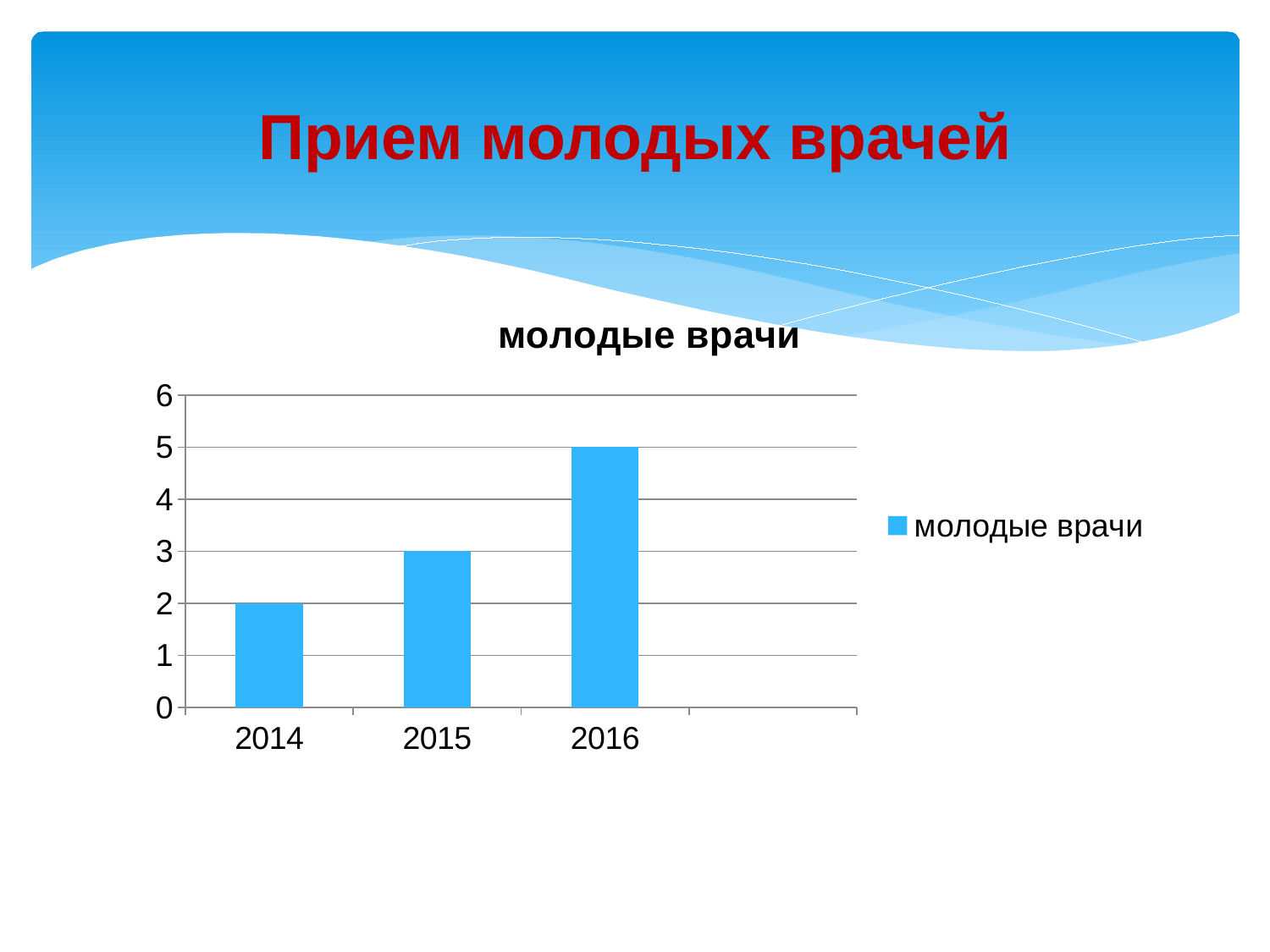

# Прием молодых врачей

### Chart:

| Category | молодые врачи |
|---|---|
| 2014 | 2.0 |
| 2015 | 3.0 |
| 2016 | 5.0 |
|  | None |